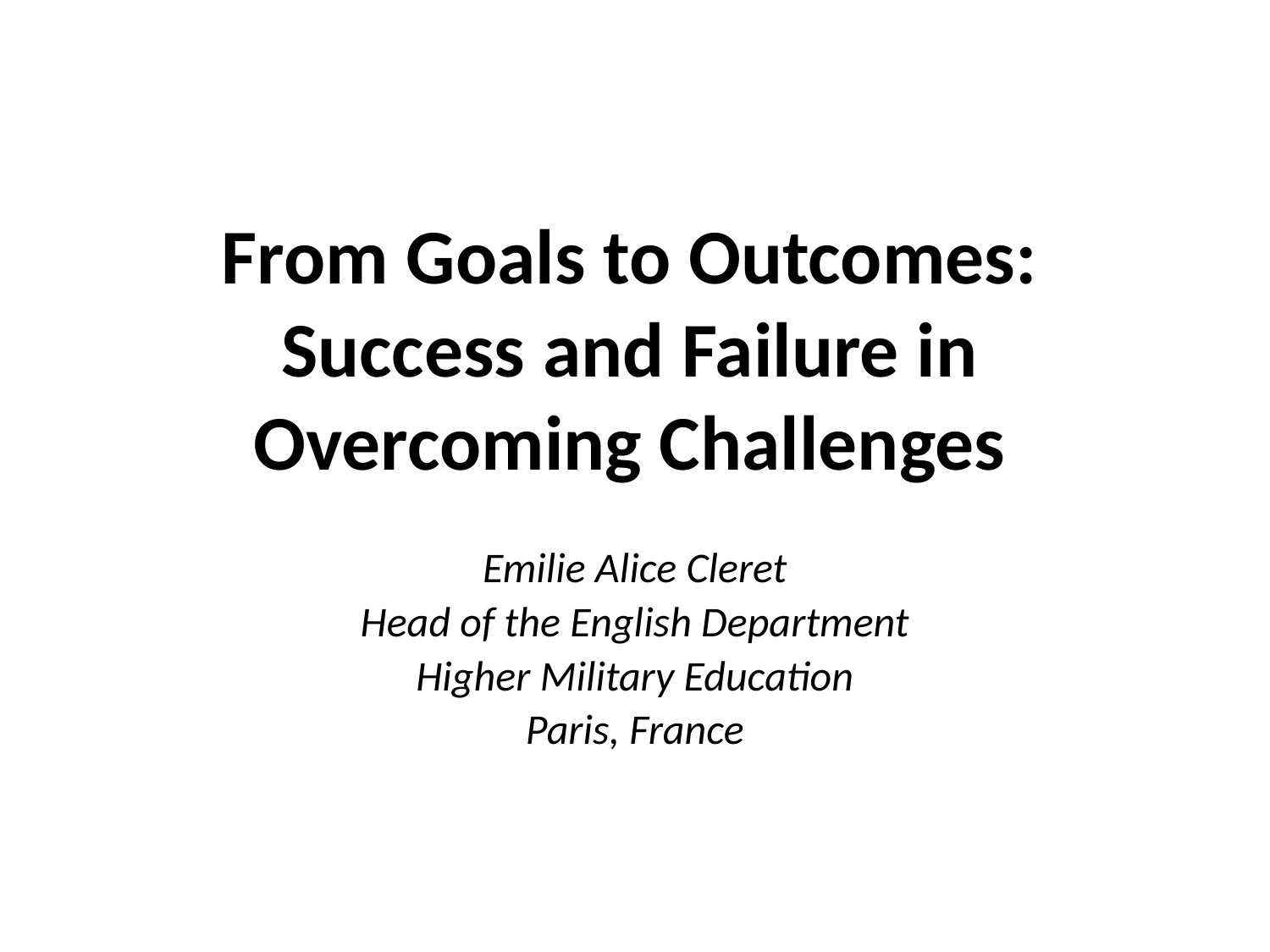

# From Goals to Outcomes: Success and Failure in Overcoming Challenges
Emilie Alice Cleret
Head of the English Department
Higher Military Education
Paris, France